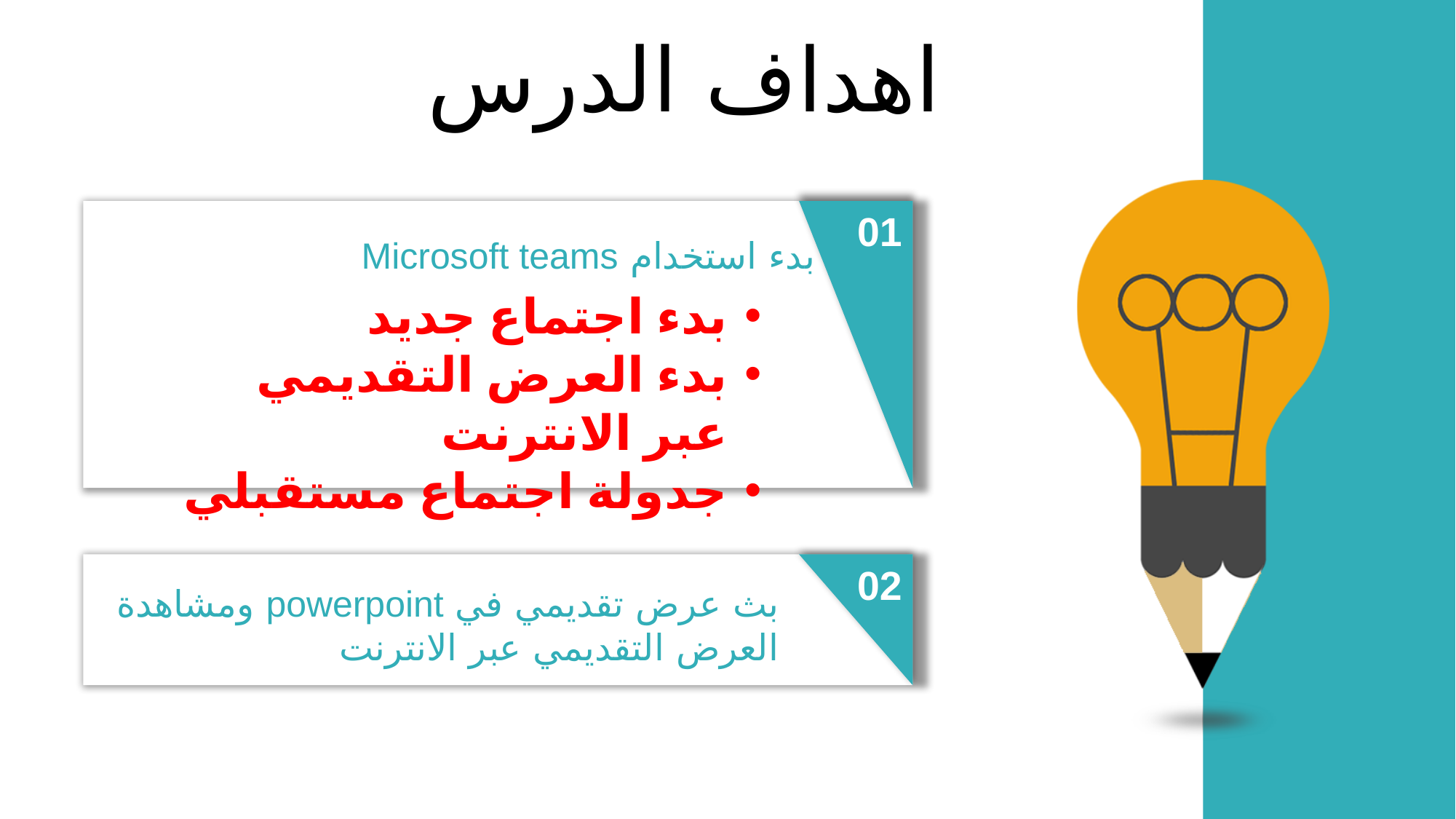

اهداف الدرس

01
بدء استخدام Microsoft teams

بدء اجتماع جديد
بدء العرض التقديمي عبر الانترنت
جدولة اجتماع مستقبلي
02

02
بث عرض تقديمي في powerpoint ومشاهدة العرض التقديمي عبر الانترنت